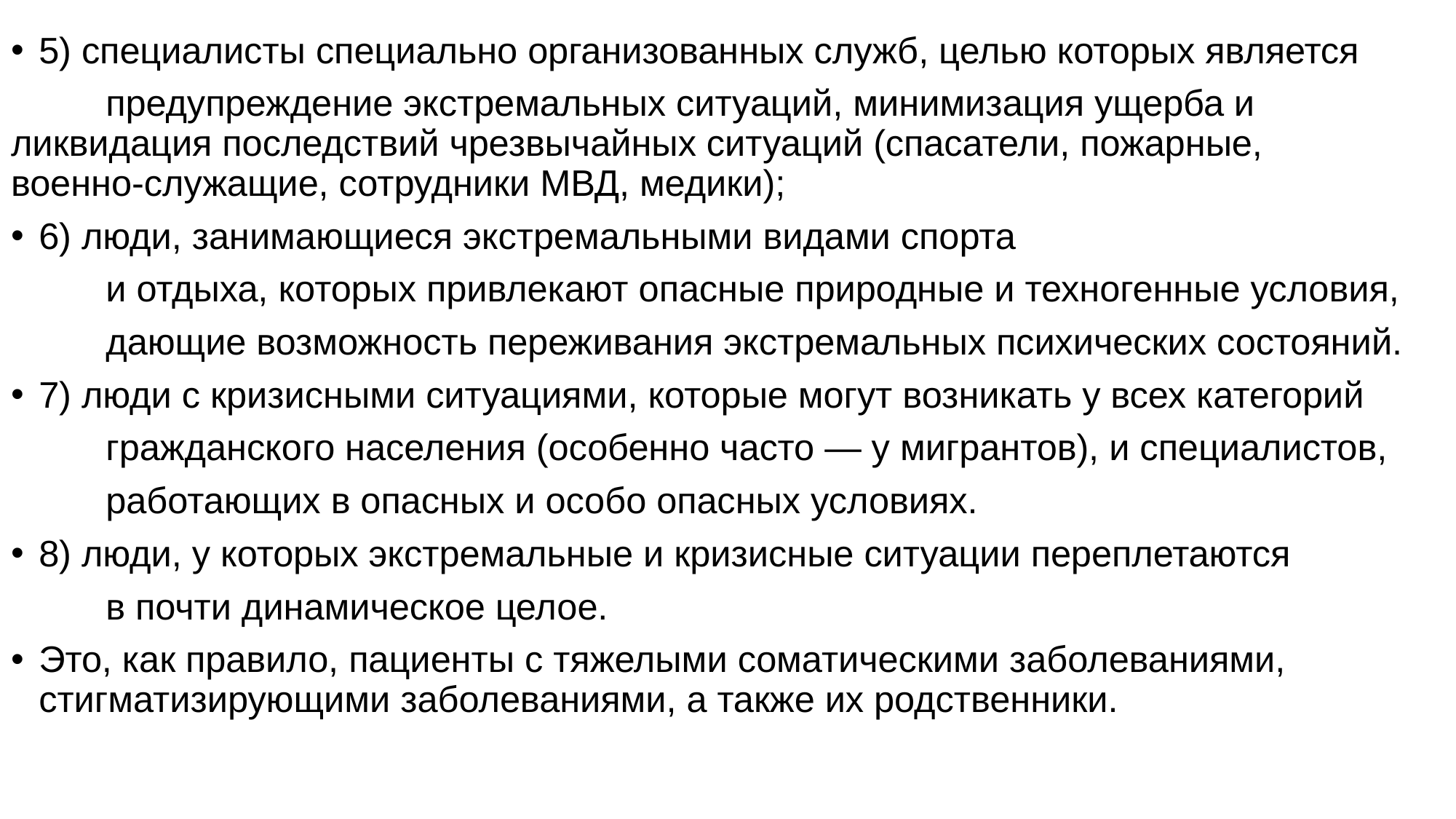

5) специалисты специально организованных служб, целью которых является
	предупреждение экстремальных ситуаций, минимизация ущерба и 	ликвидация последствий чрезвычайных ситуаций (спасатели, пожарные, 	военно-служащие, сотрудники МВД, медики);
6) люди, занимающиеся экстремальными видами спорта
	и отдыха, которых привлекают опасные природные и техногенные условия,
	дающие возможность переживания экстремальных психических состояний.
7) люди с кризисными ситуациями, которые могут возникать у всех категорий
	гражданского населения (особенно часто — у мигрантов), и специалистов,
	работающих в опасных и особо опасных условиях.
8) люди, у которых экстремальные и кризисные ситуации переплетаются
	в почти динамическое целое.
Это, как правило, пациенты с тяжелыми соматическими заболеваниями, стигматизирующими заболеваниями, а также их родственники.